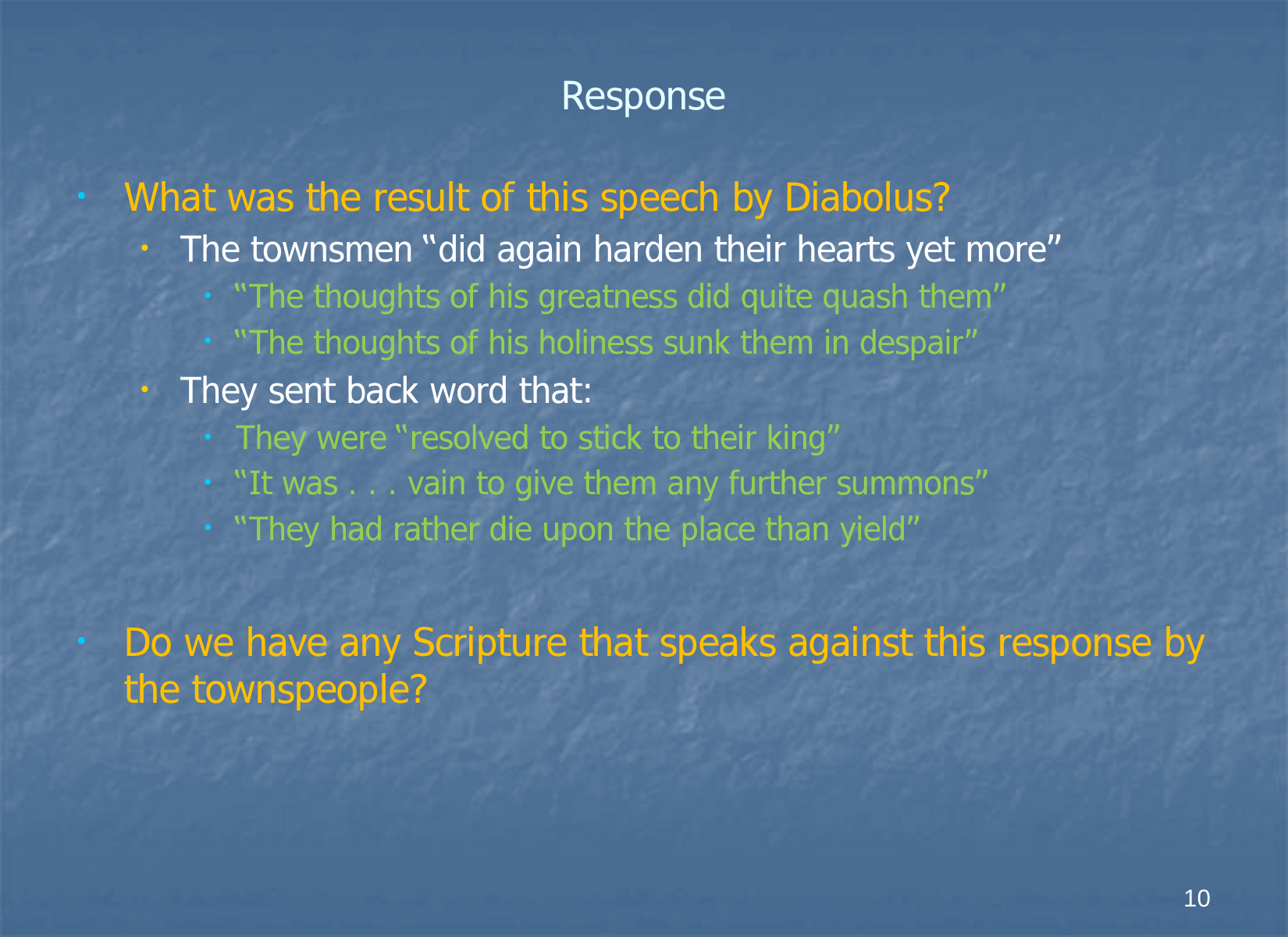

# Response
What was the result of this speech by Diabolus?
The townsmen “did again harden their hearts yet more”
“The thoughts of his greatness did quite quash them”
“The thoughts of his holiness sunk them in despair”
They sent back word that:
They were “resolved to stick to their king”
“It was . . . vain to give them any further summons”
“They had rather die upon the place than yield”

Do we have any Scripture that speaks against this response by the townspeople?

10